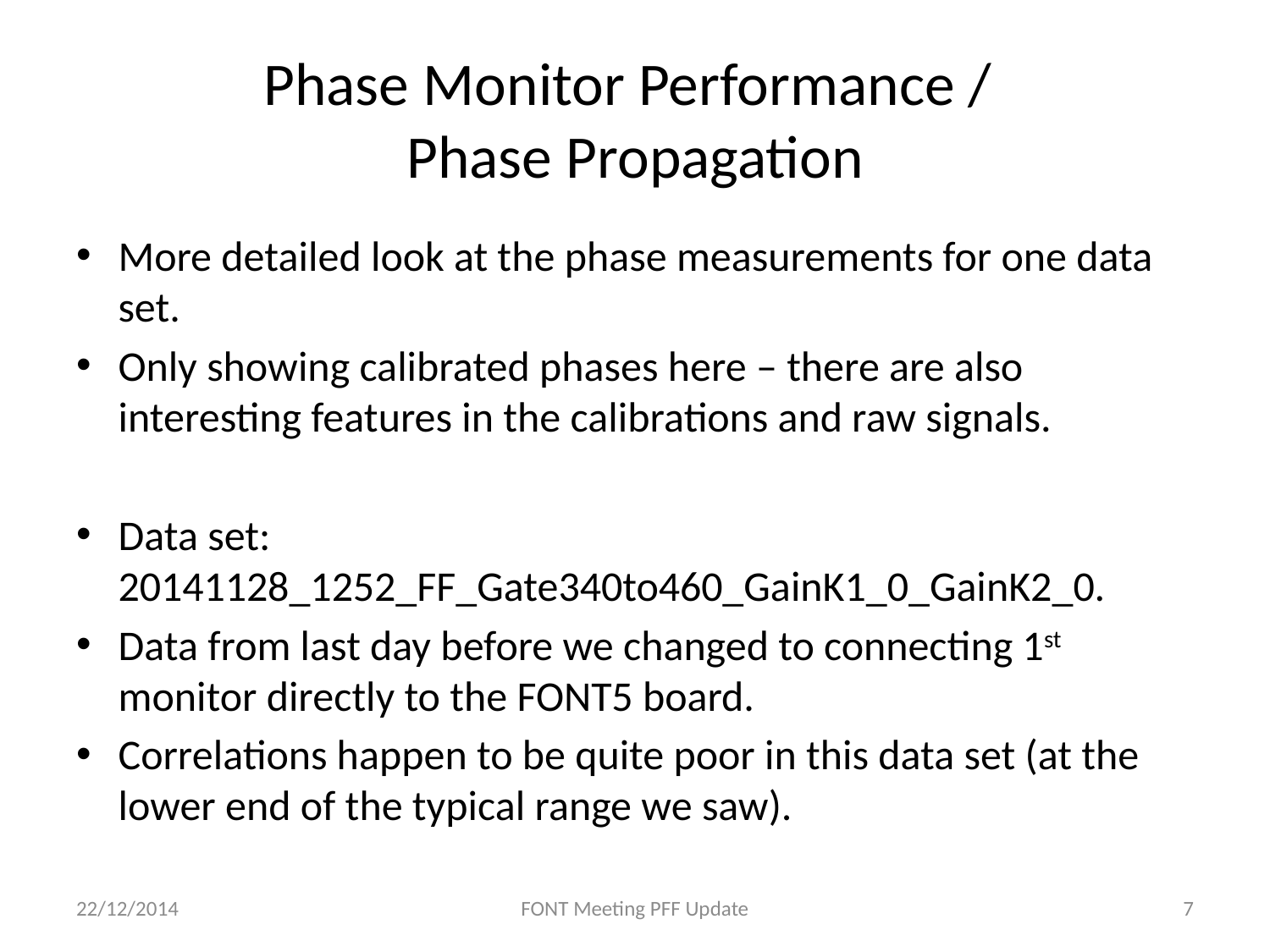

# Phase Monitor Performance / Phase Propagation
More detailed look at the phase measurements for one data set.
Only showing calibrated phases here – there are also interesting features in the calibrations and raw signals.

Data set: 20141128_1252_FF_Gate340to460_GainK1_0_GainK2_0.
Data from last day before we changed to connecting 1st monitor directly to the FONT5 board.
Correlations happen to be quite poor in this data set (at the lower end of the typical range we saw).
22/12/2014
FONT Meeting PFF Update
7